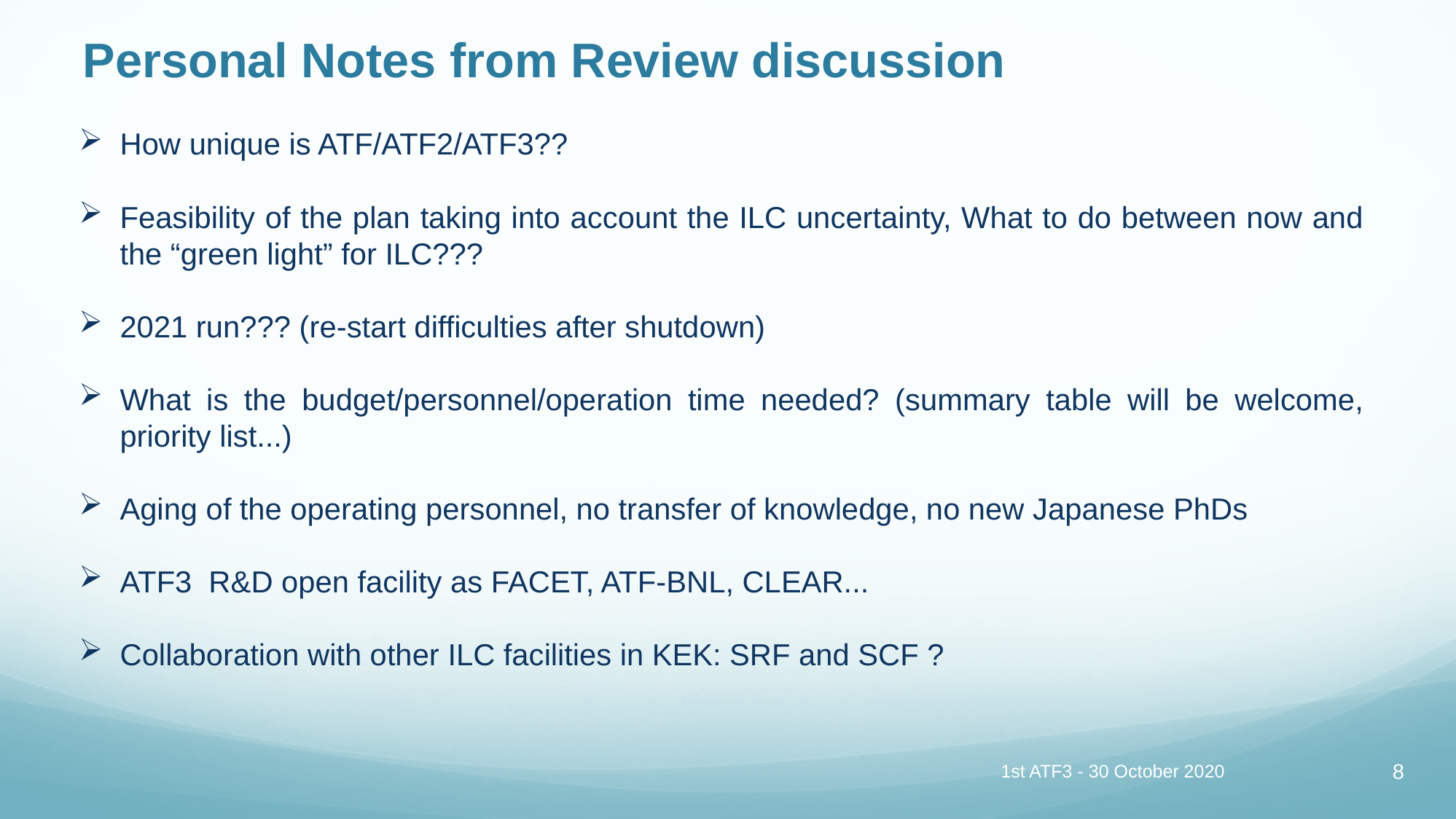

Personal Notes from Review discussion
How unique is ATF/ATF2/ATF3??

Feasibility of the plan taking into account the ILC uncertainty, What to do between now and the “green light” for ILC???

2021 run??? (re-start difficulties after shutdown)

What is the budget/personnel/operation time needed? (summary table will be welcome, priority list...)

Aging of the operating personnel, no transfer of knowledge, no new Japanese PhDs

ATF3  R&D open facility as FACET, ATF-BNL, CLEAR...

Collaboration with other ILC facilities in KEK: SRF and SCF ?

1st ATF3 - 30 October 2020
8